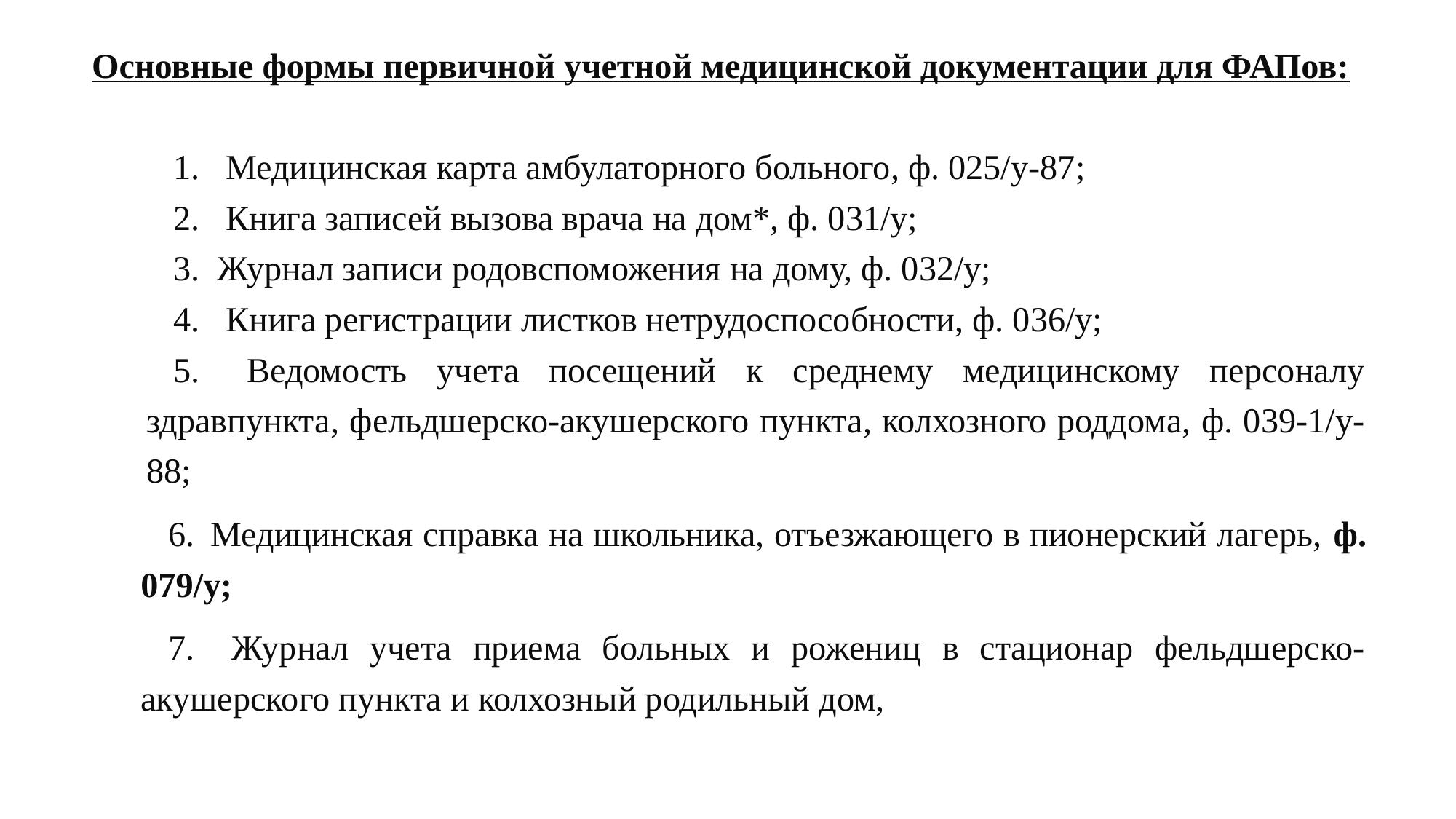

Основные формы первичной учетной медицинской документации для ФАПов:

 Медицинская карта амбулаторного больного, ф. 025/у-87;
 Книга записей вызова врача на дом*, ф. 031/у;
Журнал записи родовспоможения на дому, ф. 032/у;
 Книга регистрации листков нетрудоспособности, ф. 036/у;
 Ведомость учета посещений к среднему медицинскому персоналу здравпункта, фельдшерско-акушерского пункта, колхозного роддома, ф. 039-1/у-88;
Медицинская справка на школьника, отъезжающего в пионерский лагерь, ф. 079/у;
 Журнал учета приема больных и рожениц в стационар фельдшерско-акушерского пункта и колхозный родильный дом,